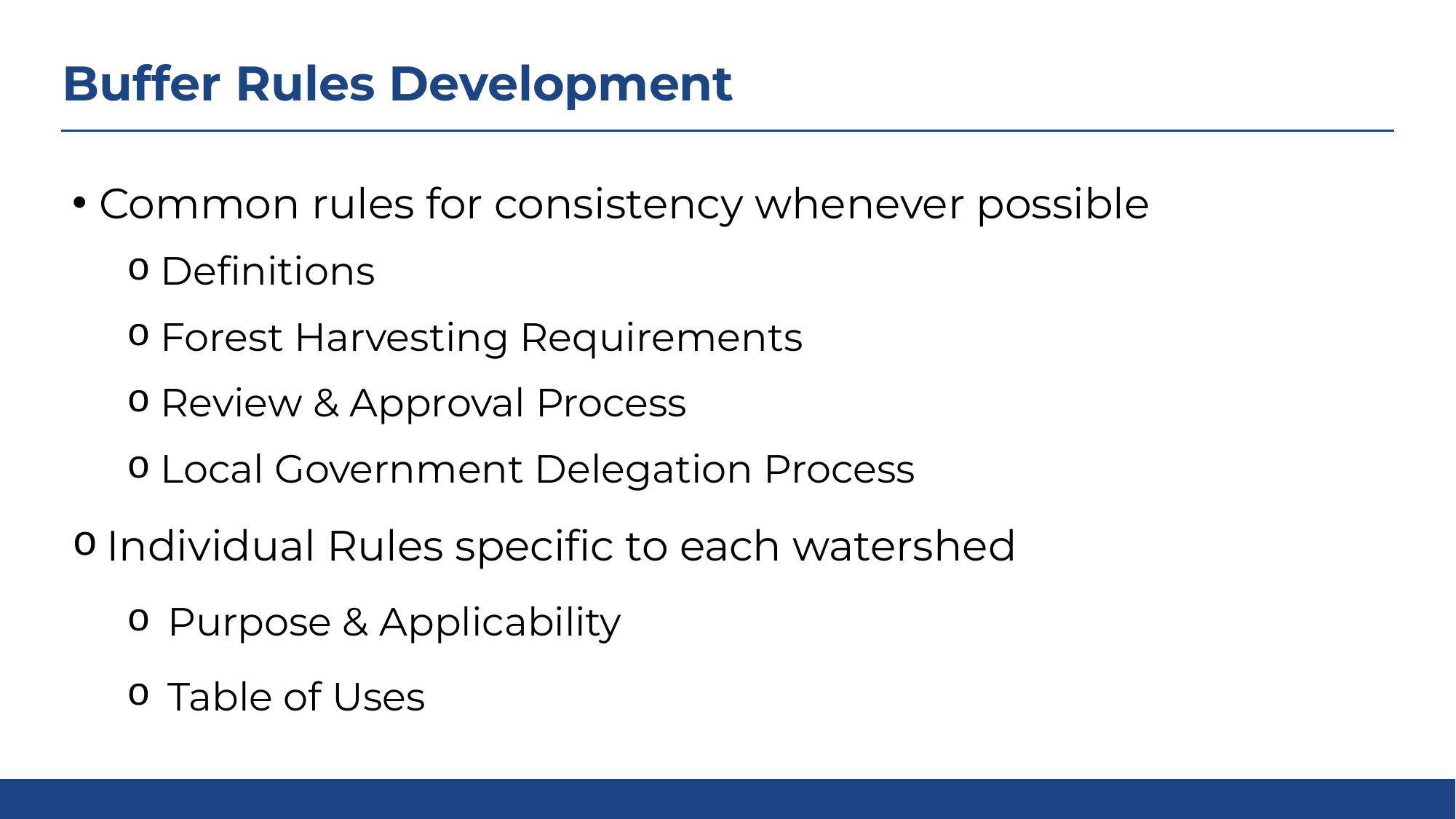

# Buffer Rules Development
Common rules for consistency whenever possible
Definitions
Forest Harvesting Requirements
Review & Approval Process
Local Government Delegation Process
Individual Rules specific to each watershed
Purpose & Applicability
Table of Uses
5